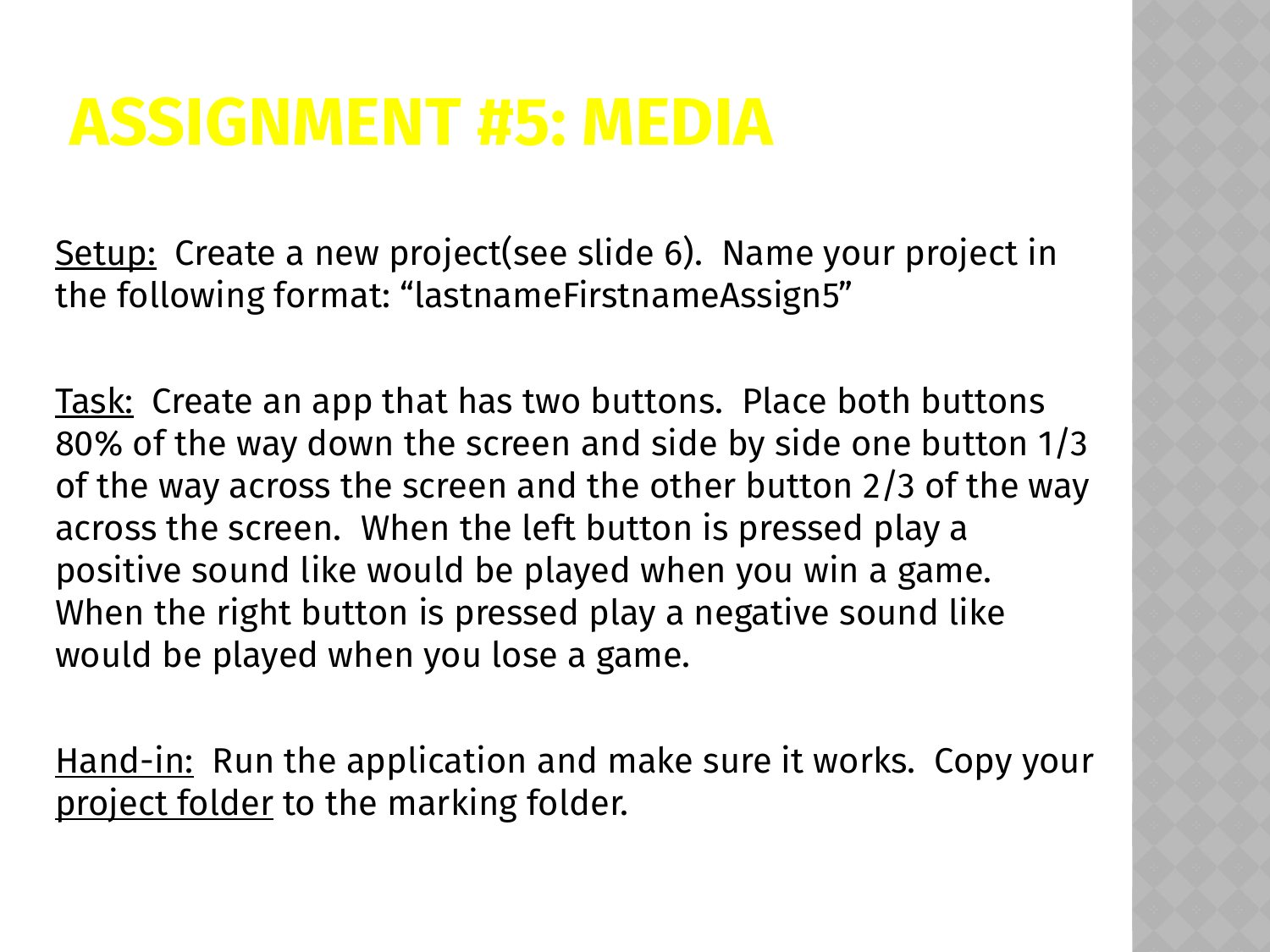

# Assignment #5: MEDIA
Setup:  Create a new project(see slide 6).  Name your project in the following format: “lastnameFirstnameAssign5”

Task:  Create an app that has two buttons.  Place both buttons 80% of the way down the screen and side by side one button 1/3 of the way across the screen and the other button 2/3 of the way across the screen.  When the left button is pressed play a positive sound like would be played when you win a game.  When the right button is pressed play a negative sound like would be played when you lose a game.

Hand-in:  Run the application and make sure it works.  Copy your project folder to the marking folder.